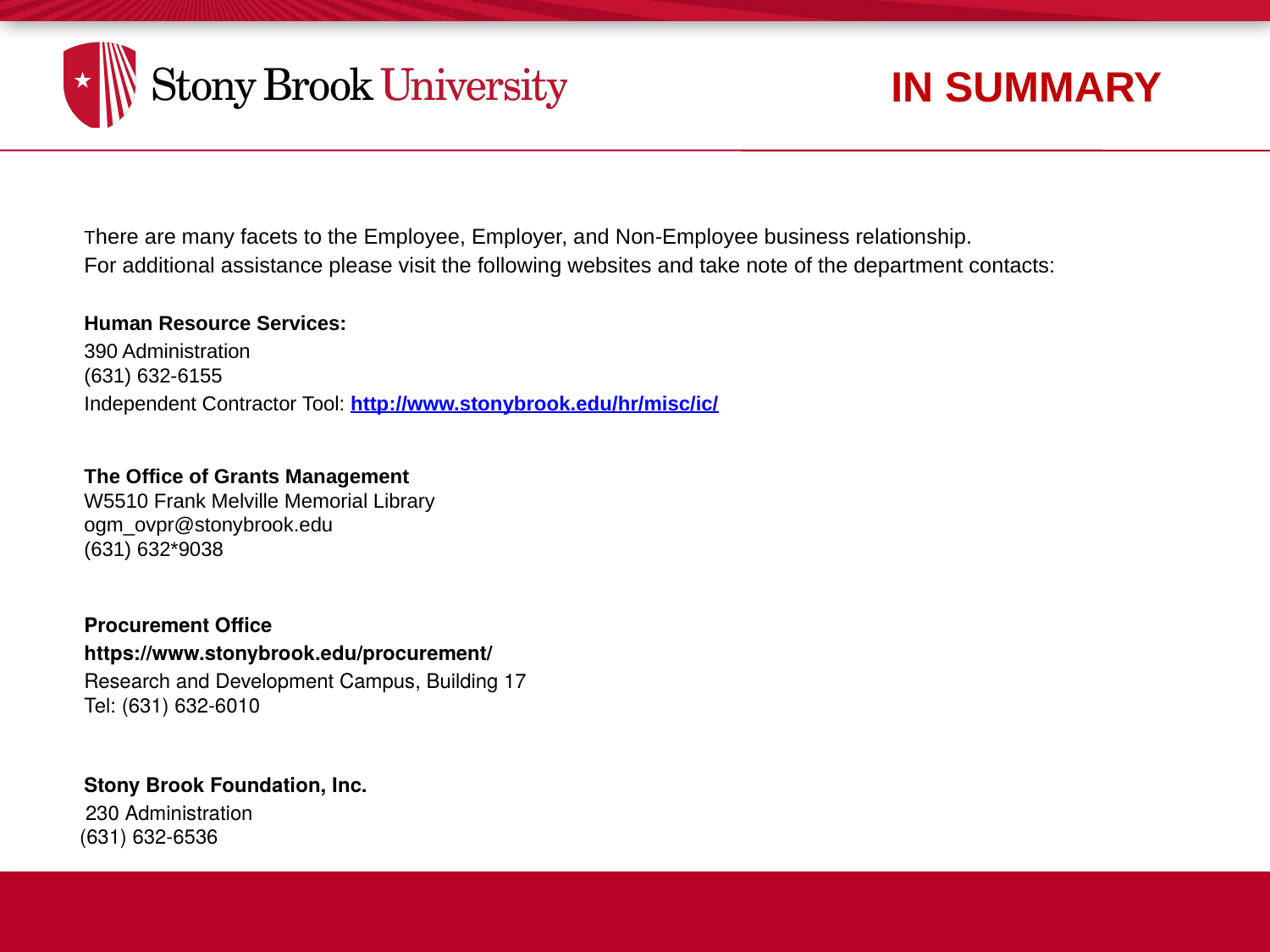

IN SUMMARY

There are many facets to the Employee, Employer, and Non-Employee business relationship.
For additional assistance please visit the following websites and take note of the department contacts:

Human Resource Services:
390 Administration
(631) 632-6155
Independent Contractor Tool: http://www.stonybrook.edu/hr/misc/ic/

The Office of Grants Management
W5510 Frank Melville Memorial Library
ogm_ovpr@stonybrook.edu
(631) 632*9038

Procurement Office
https://www.stonybrook.edu/procurement/
Research and Development Campus, Building 17
Tel: (631) 632-6010

Stony Brook Foundation, Inc.
  230 Administration
 (631) 632-6536